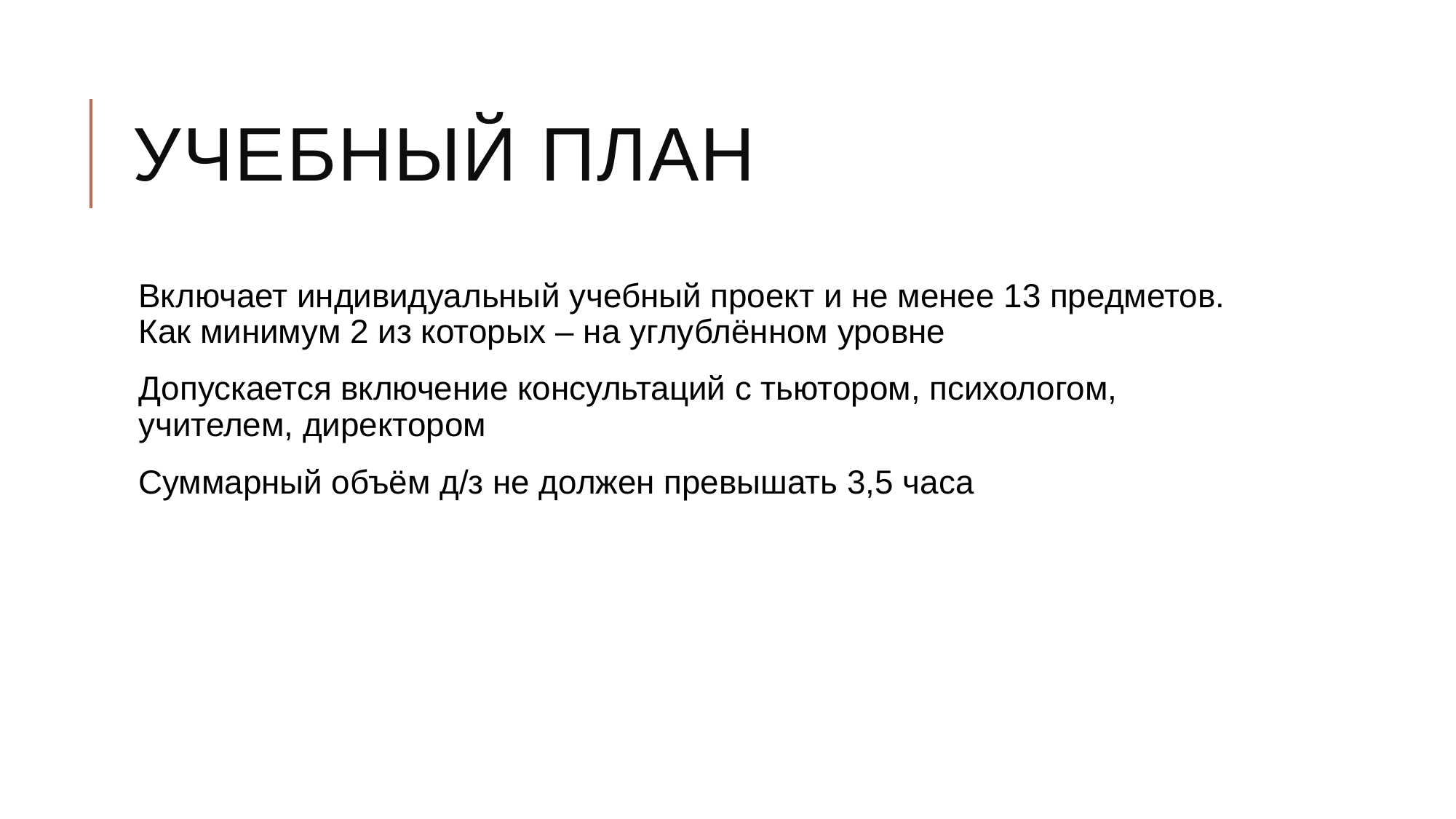

# Учебный план
Включает индивидуальный учебный проект и не менее 13 предметов. Как минимум 2 из которых – на углублённом уровне
Допускается включение консультаций с тьютором, психологом, учителем, директором
Суммарный объём д/з не должен превышать 3,5 часа